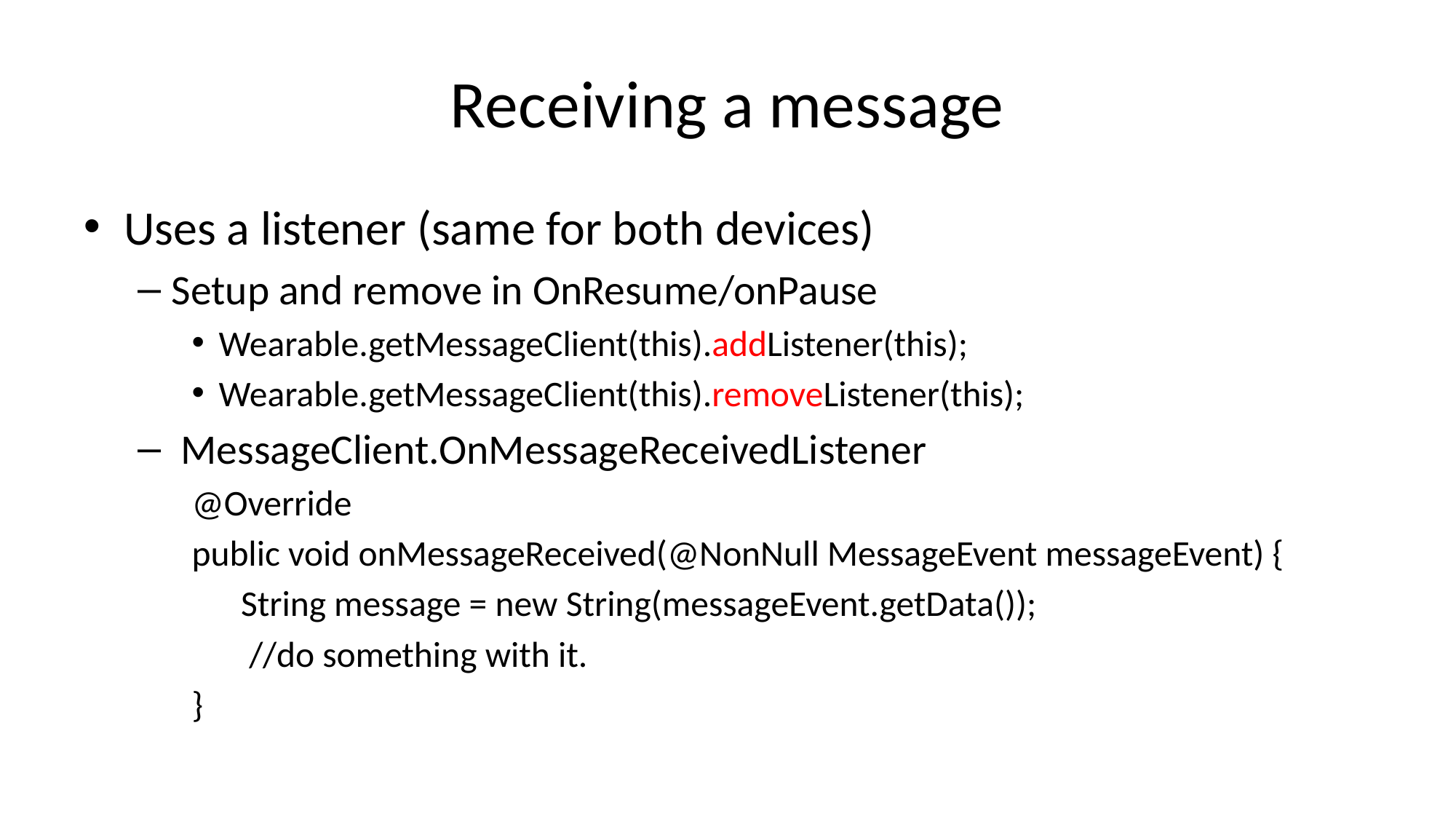

# Receiving a message
Uses a listener (same for both devices)
Setup and remove in OnResume/onPause
Wearable.getMessageClient(this).addListener(this);
Wearable.getMessageClient(this).removeListener(this);
 MessageClient.OnMessageReceivedListener
@Override
public void onMessageReceived(@NonNull MessageEvent messageEvent) {
      String message = new String(messageEvent.getData());
       //do something with it.
}